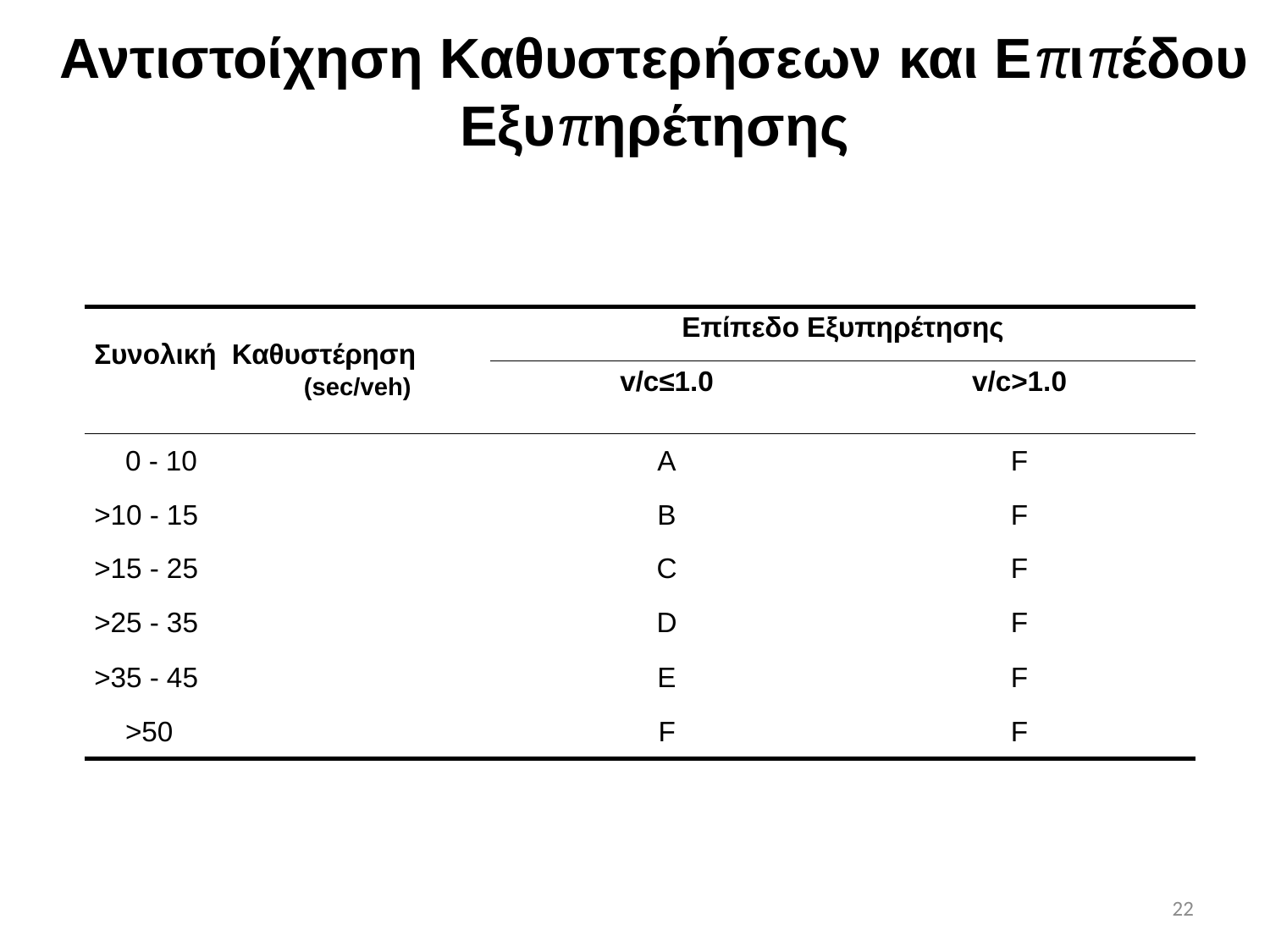

# Αντιστοίχηση Καθυστερήσεων και Επιπέδου Εξυπηρέτησης
| Συνολική Καθυστέρηση (sec/veh) | Επίπεδο Εξυπηρέτησης |  |
| --- | --- | --- |
|  | v/c≤1.0 | v/c>1.0 |
| 0 - 10 | A | F |
| >10 - 15 | B | F |
| >15 - 25 | C | F |
| >25 - 35 | D | F |
| >35 - 45 | E | F |
| >50 | F | F |
22